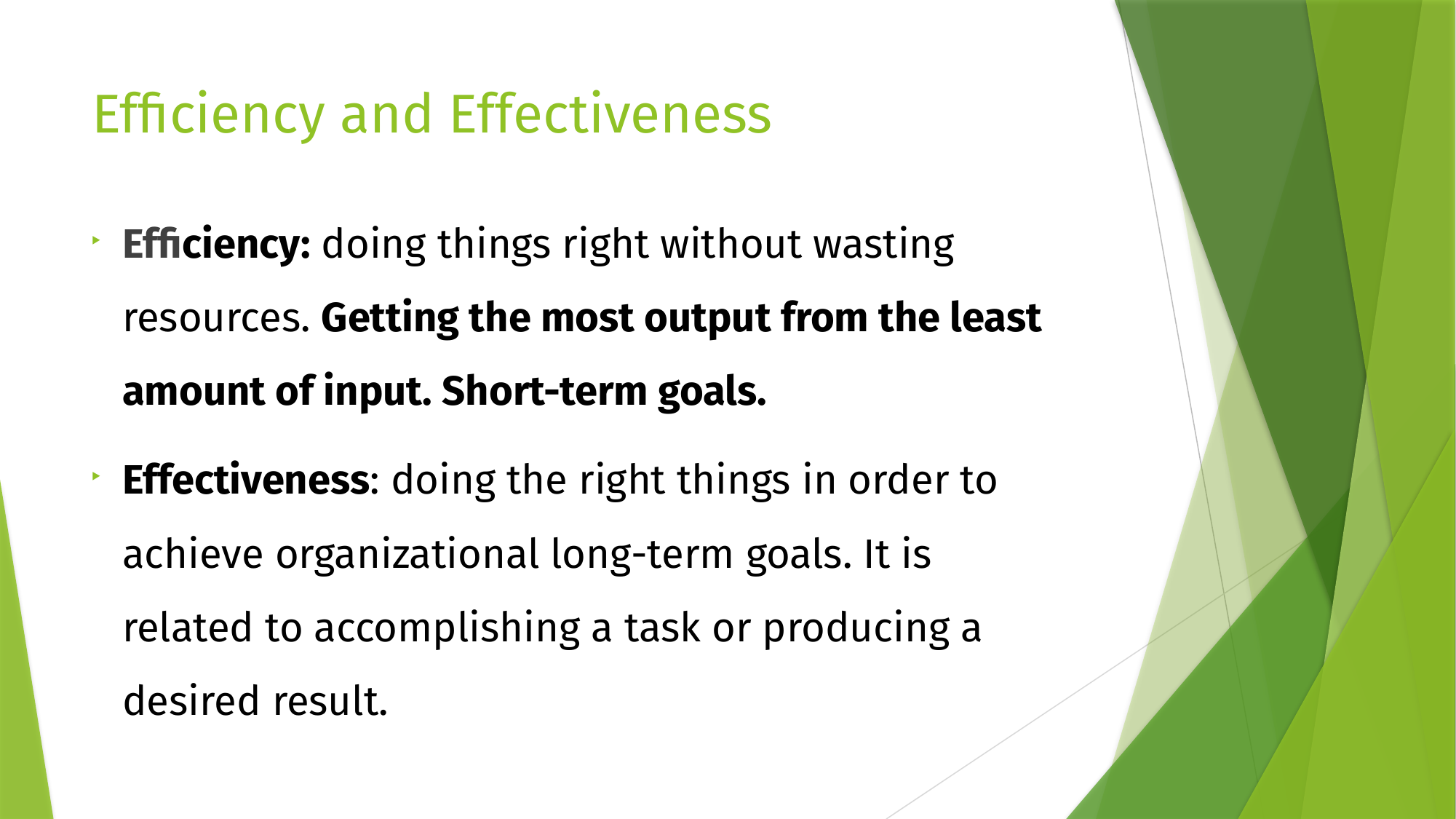

# Efficiency and Effectiveness
Efficiency: doing things right without wasting resources. Getting the most output from the least amount of input. Short-term goals.
Effectiveness: doing the right things in order to achieve organizational long-term goals. It is related to accomplishing a task or producing a desired result.